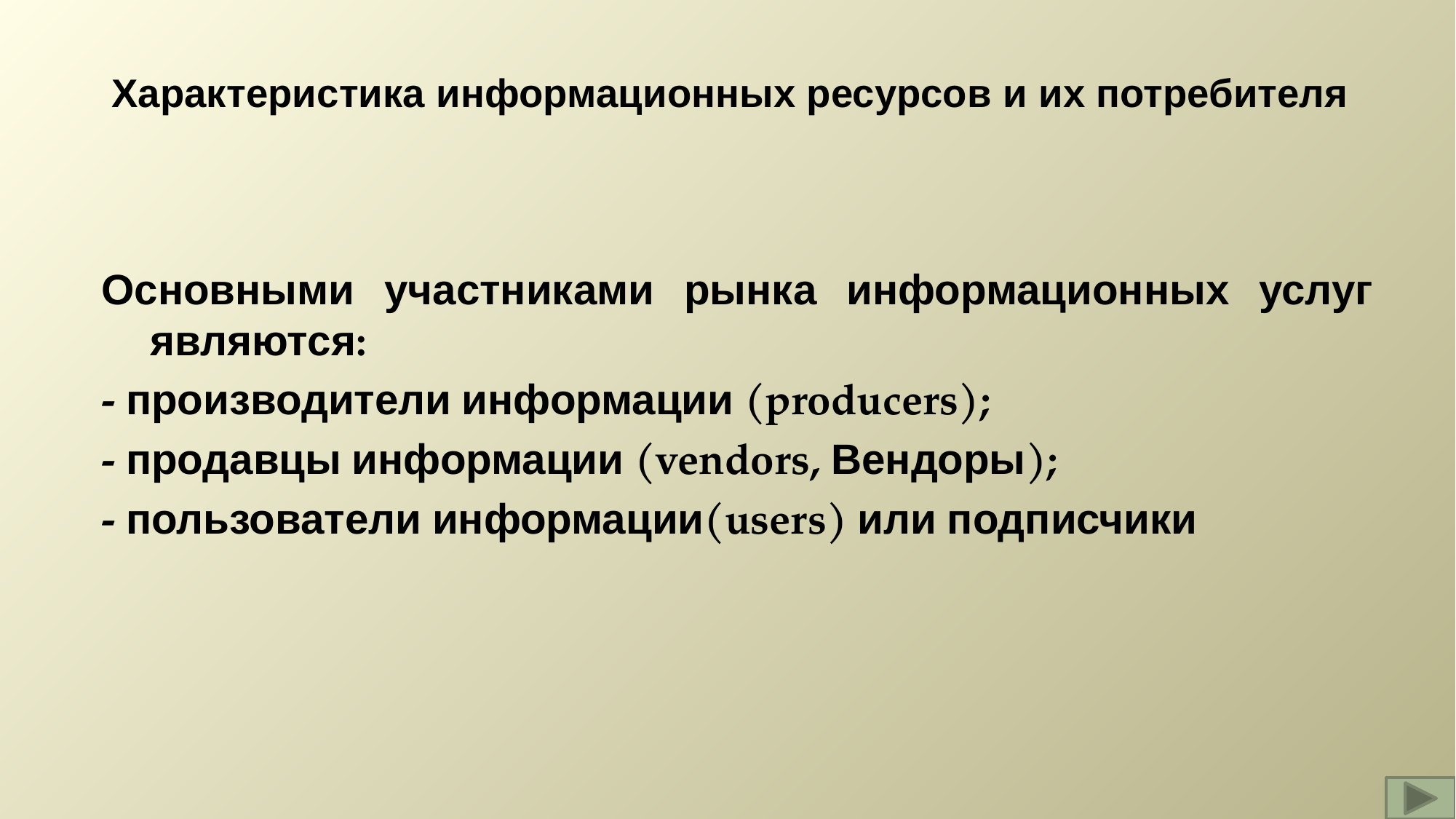

# Характеристика информационных ресурсов и их потребителя
Основными участниками рынка информационных услуг являются:
- производители информации (producers);
- продавцы информации (vendors, Вендоры);
- пользователи информации(users) или подписчики